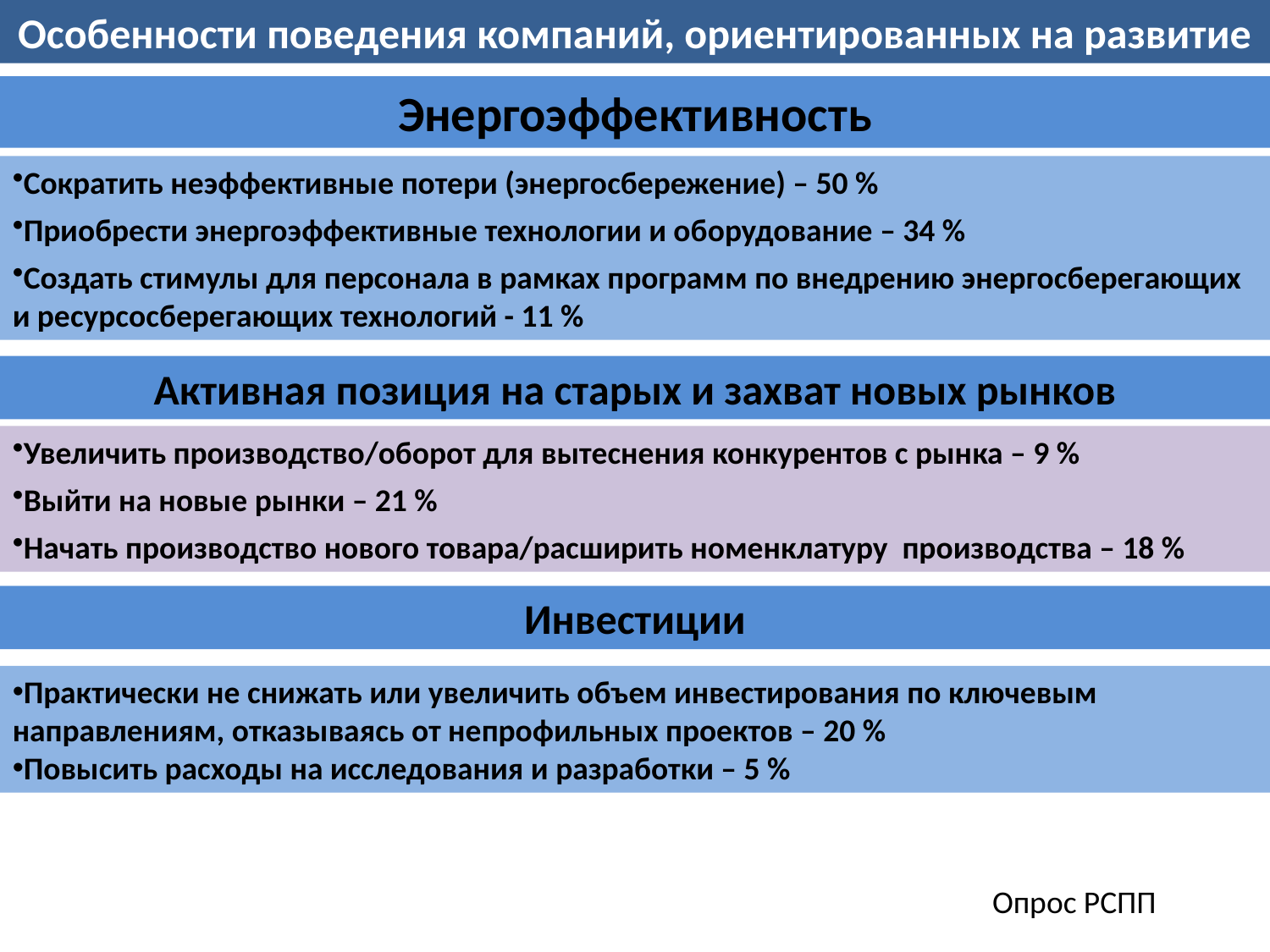

Особенности поведения компаний, ориентированных на развитие
Энергоэффективность
Сократить неэффективные потери (энергосбережение) – 50 %
Приобрести энергоэффективные технологии и оборудование – 34 %
Создать стимулы для персонала в рамках программ по внедрению энергосберегающих и ресурсосберегающих технологий - 11 %
Активная позиция на старых и захват новых рынков
Увеличить производство/оборот для вытеснения конкурентов с рынка – 9 %
Выйти на новые рынки – 21 %
Начать производство нового товара/расширить номенклатуру  производства – 18 %
Инвестиции
Практически не снижать или увеличить объем инвестирования по ключевым направлениям, отказываясь от непрофильных проектов – 20 %
Повысить расходы на исследования и разработки – 5 %
Опрос РСПП